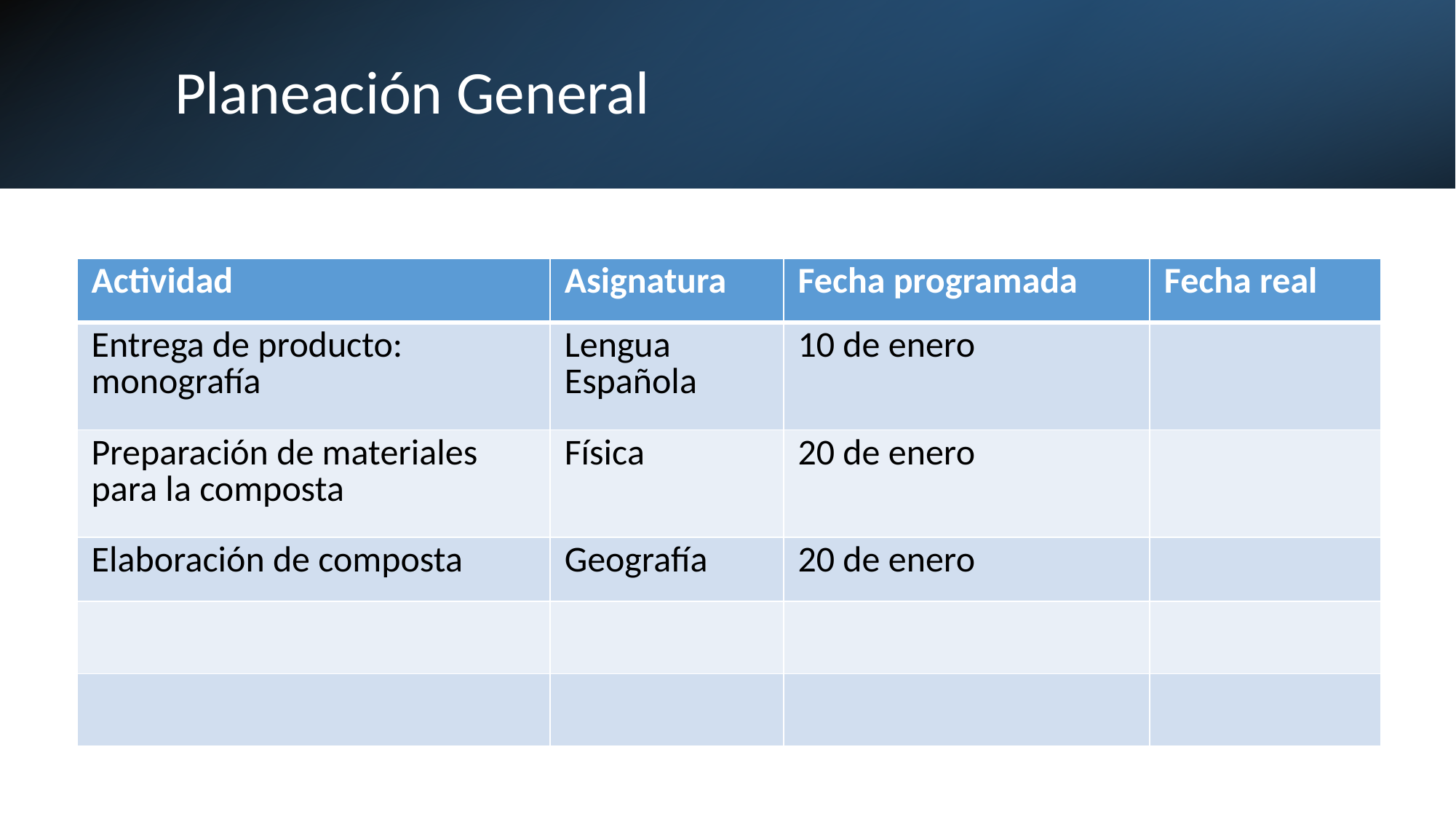

# Planeación General
| Actividad | Asignatura | Fecha programada | Fecha real |
| --- | --- | --- | --- |
| Entrega de producto: monografía | Lengua Española | 10 de enero |  |
| Preparación de materiales para la composta | Física | 20 de enero |  |
| Elaboración de composta | Geografía | 20 de enero |  |
|  |  |  |  |
|  |  |  |  |